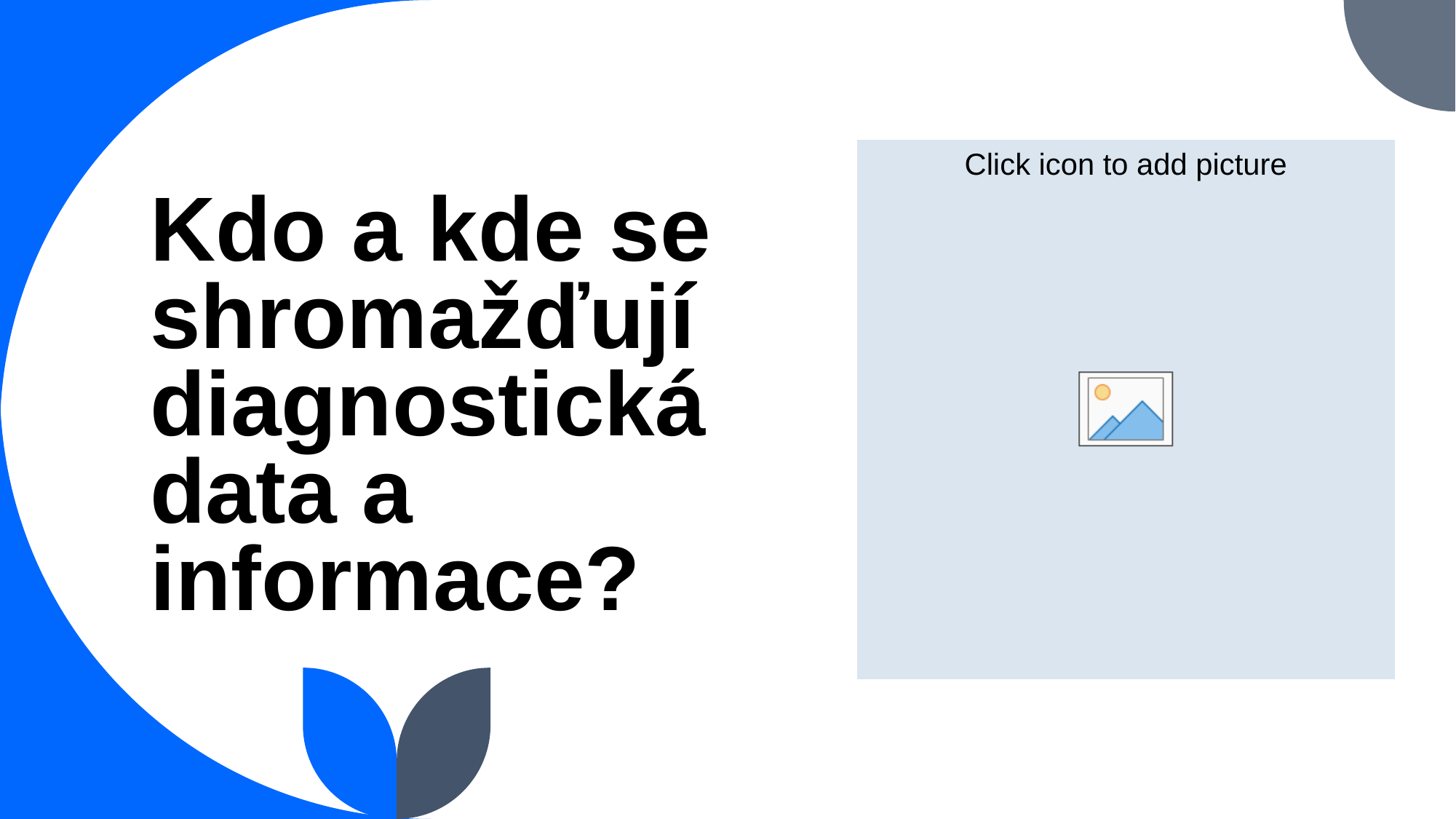

# Kdo a kde se shromažďují diagnostická data a informace?